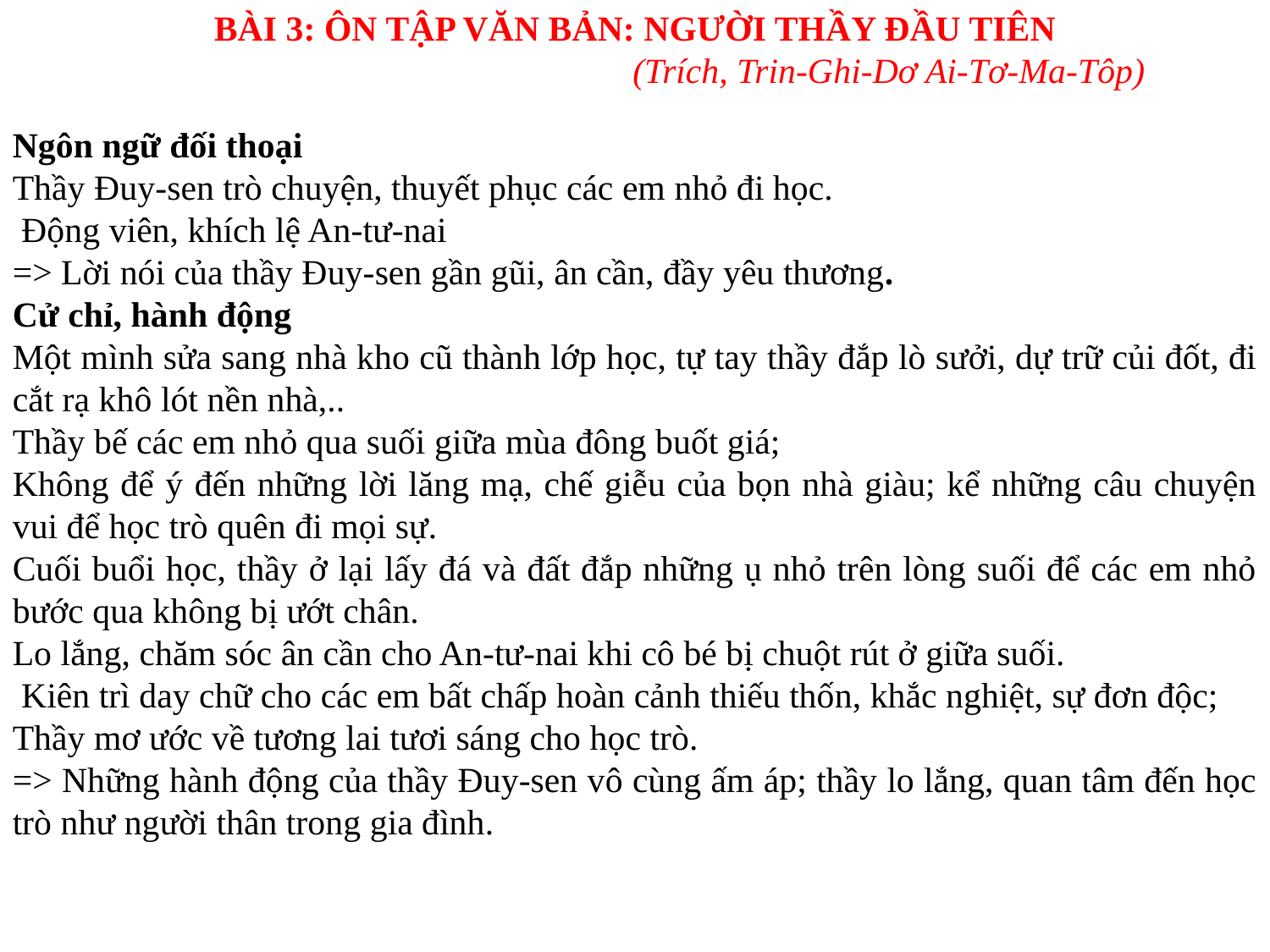

BÀI 3: ÔN TẬP VĂN BẢN: NGƯỜI THẦY ĐẦU TIÊN
				(Trích, Trin-Ghi-Dơ Ai-Tơ-Ma-Tôp)

Ngôn ngữ đối thoại
Thầy Đuy-sen trò chuyện, thuyết phục các em nhỏ đi học.
 Động viên, khích lệ An-tư-nai
=> Lời nói của thầy Đuy-sen gần gũi, ân cần, đầy yêu thương.
Cử chỉ, hành động
Một mình sửa sang nhà kho cũ thành lớp học, tự tay thầy đắp lò sưởi, dự trữ củi đốt, đi cắt rạ khô lót nền nhà,..
Thầy bế các em nhỏ qua suối giữa mùa đông buốt giá;
Không để ý đến những lời lăng mạ, chế giễu của bọn nhà giàu; kể những câu chuyện vui để học trò quên đi mọi sự.
Cuối buổi học, thầy ở lại lấy đá và đất đắp những ụ nhỏ trên lòng suối để các em nhỏ bước qua không bị ướt chân.
Lo lắng, chăm sóc ân cần cho An-tư-nai khi cô bé bị chuột rút ở giữa suối.
 Kiên trì day chữ cho các em bất chấp hoàn cảnh thiếu thốn, khắc nghiệt, sự đơn độc;
Thầy mơ ước về tương lai tươi sáng cho học trò.
=> Những hành động của thầy Đuy-sen vô cùng ấm áp; thầy lo lắng, quan tâm đến học trò như người thân trong gia đình.